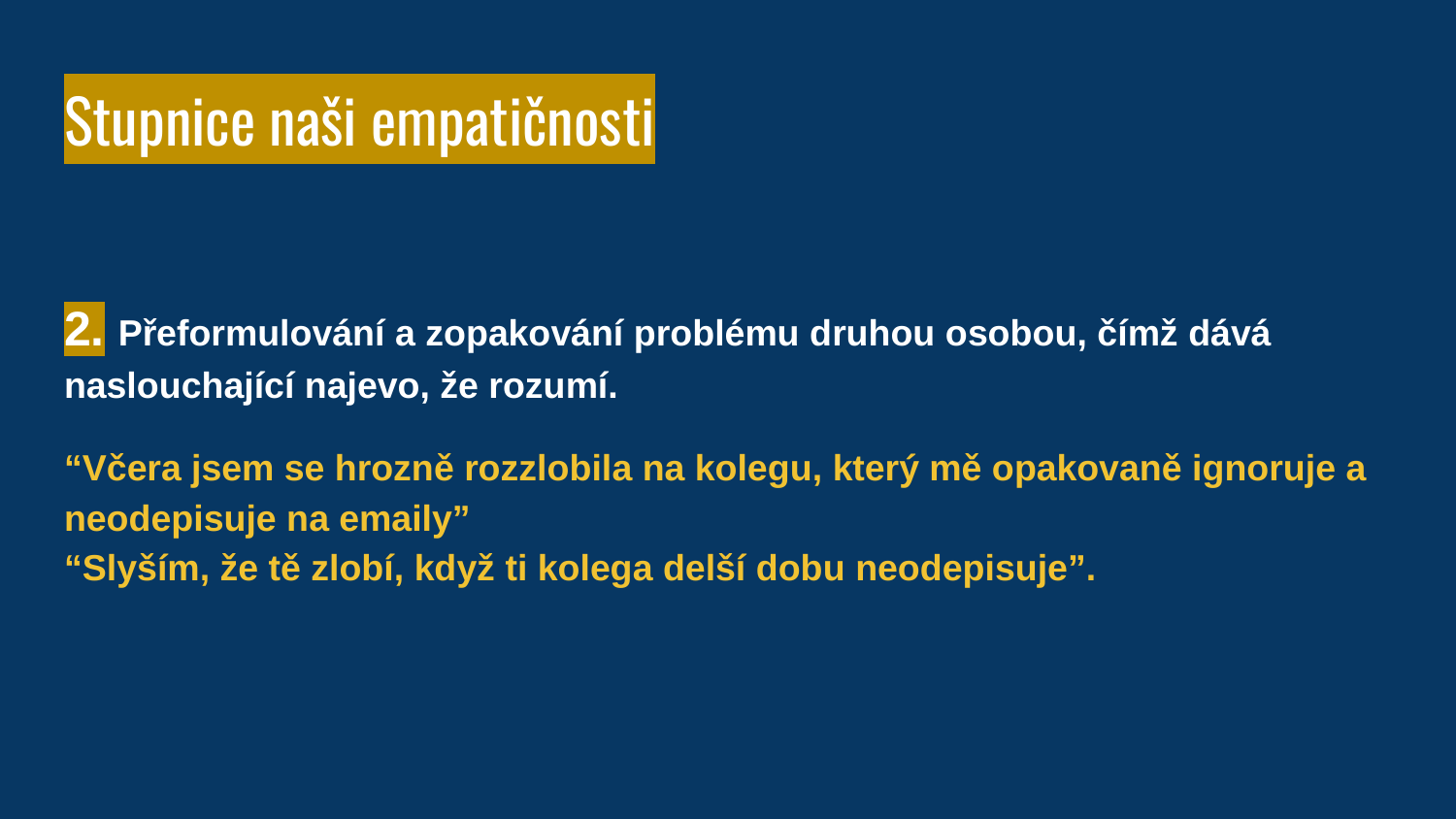

# Stupnice naši empatičnosti

2. Přeformulování a zopakování problému druhou osobou, čímž dává naslouchající najevo, že rozumí.
“Včera jsem se hrozně rozzlobila na kolegu, který mě opakovaně ignoruje a neodepisuje na emaily”
“Slyším, že tě zlobí, když ti kolega delší dobu neodepisuje”.